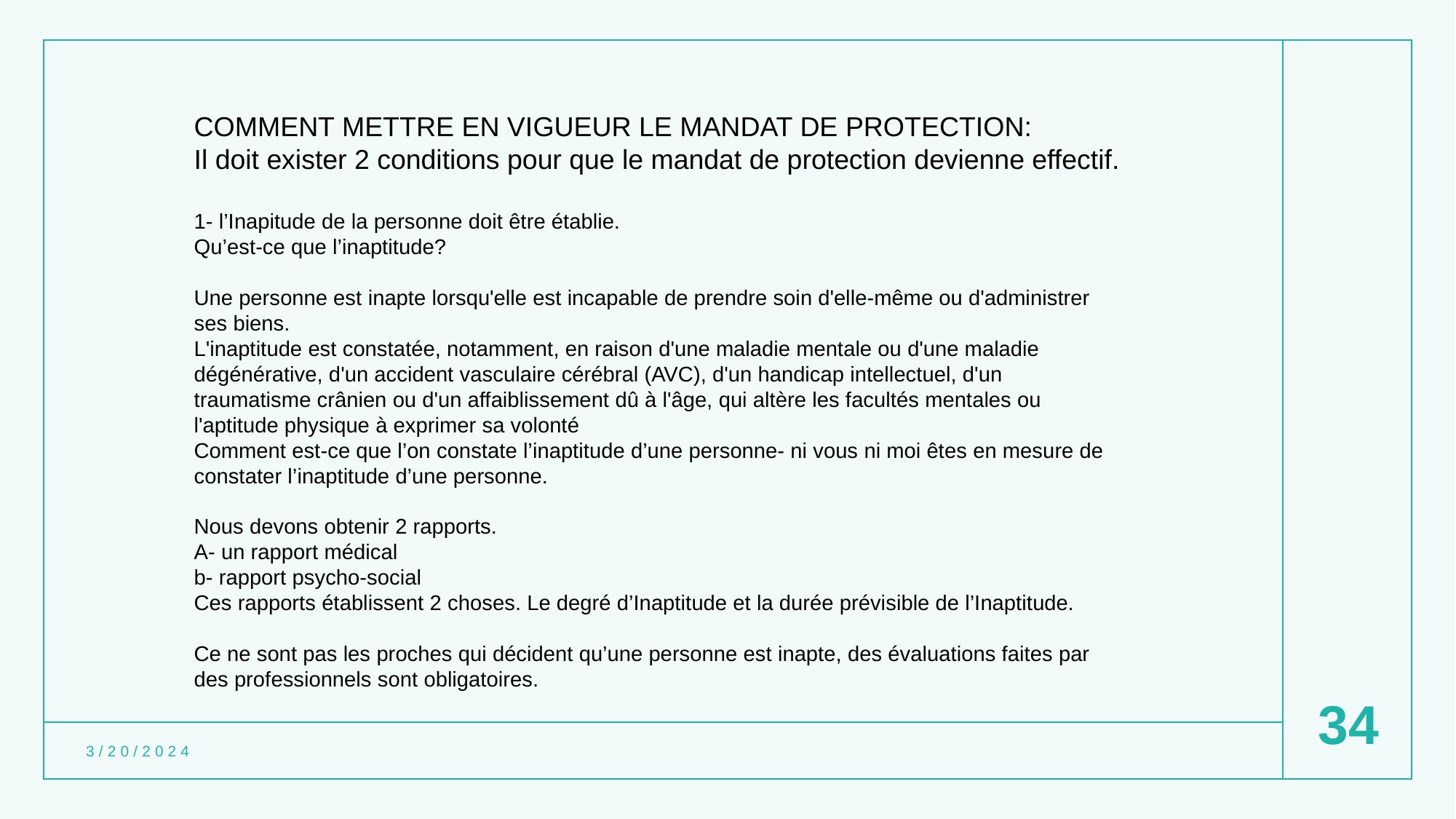

COMMENT METTRE EN VIGUEUR LE MANDAT DE PROTECTION:
Il doit exister 2 conditions pour que le mandat de protection devienne effectif.

1- l’Inapitude de la personne doit être établie.
Qu’est-ce que l’inaptitude?

Une personne est inapte lorsqu'elle est incapable de prendre soin d'elle-même ou d'administrer ses biens.
L'inaptitude est constatée, notamment, en raison d'une maladie mentale ou d'une maladie dégénérative, d'un accident vasculaire cérébral (AVC), d'un handicap intellectuel, d'un traumatisme crânien ou d'un affaiblissement dû à l'âge, qui altère les facultés mentales ou l'aptitude physique à exprimer sa volonté
Comment est-ce que l’on constate l’inaptitude d’une personne- ni vous ni moi êtes en mesure de constater l’inaptitude d’une personne.

Nous devons obtenir 2 rapports.
A- un rapport médical
b- rapport psycho-social
Ces rapports établissent 2 choses. Le degré d’Inaptitude et la durée prévisible de l’Inaptitude.

Ce ne sont pas les proches qui décident qu’une personne est inapte, des évaluations faites par des professionnels sont obligatoires.

34
3/20/2024